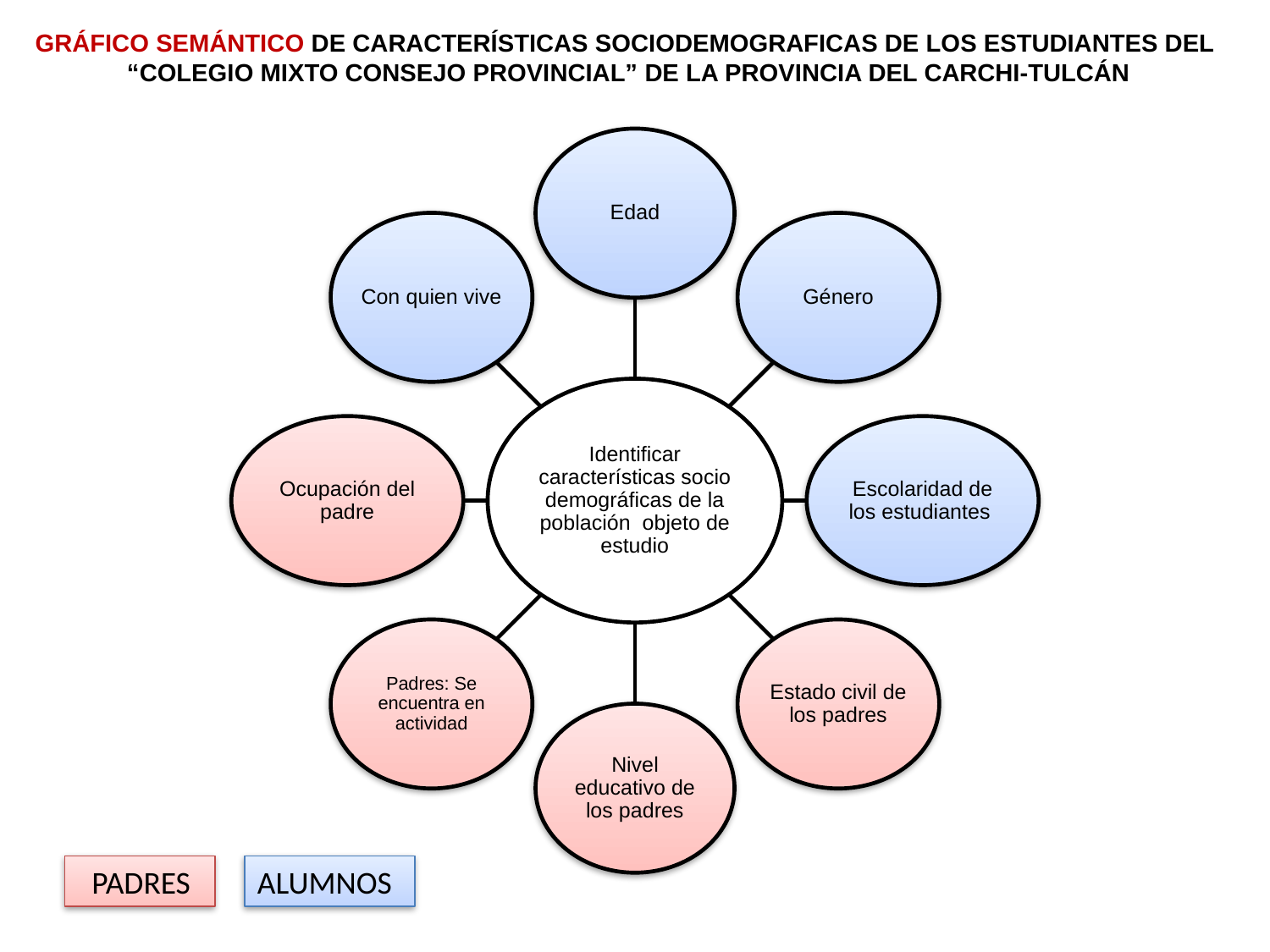

GRÁFICO SEMÁNTICO DE CARACTERÍSTICAS SOCIODEMOGRAFICAS DE LOS ESTUDIANTES DEL
 “COLEGIO MIXTO CONSEJO PROVINCIAL” DE LA PROVINCIA DEL CARCHI-TULCÁN

Identificar características socio demográficas de la población  objeto de estudio

Edad

Género

Escolaridad de los estudiantes

Estado civil de los padres

Nivel educativo de los padres

Padres: Se encuentra en actividad

Ocupación del padre

Con quien vive
  PADRES
ALUMNOS